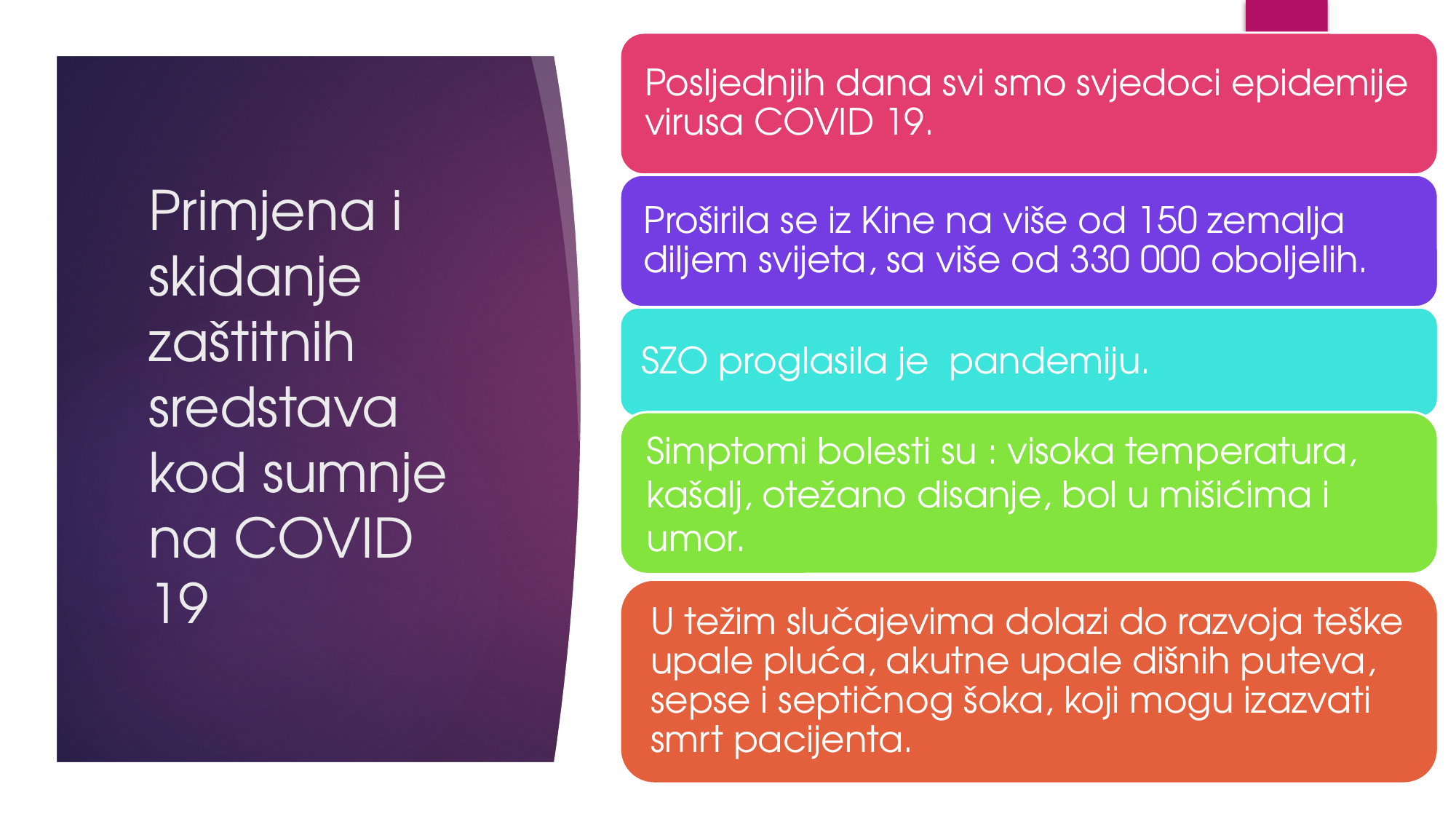

Posljednjih dana svi smo svjedoci epidemije virusa COVID 19.
Proširila se iz Kine na više od 150 zemalja diljem svijeta, sa više od 330 000 oboljelih.
SZO proglasila je  pandemiju.
Simptomi bolesti su : visoka temperatura, kašalj, otežano disanje, bol u mišićima i umor.
U težim slučajevima dolazi do razvoja teške upale pluća, akutne upale dišnih puteva, sepse i septičnog šoka, koji mogu izazvati smrt pacijenta.
# Primjena i skidanje zaštitnih sredstava kod sumnje na COVID 19